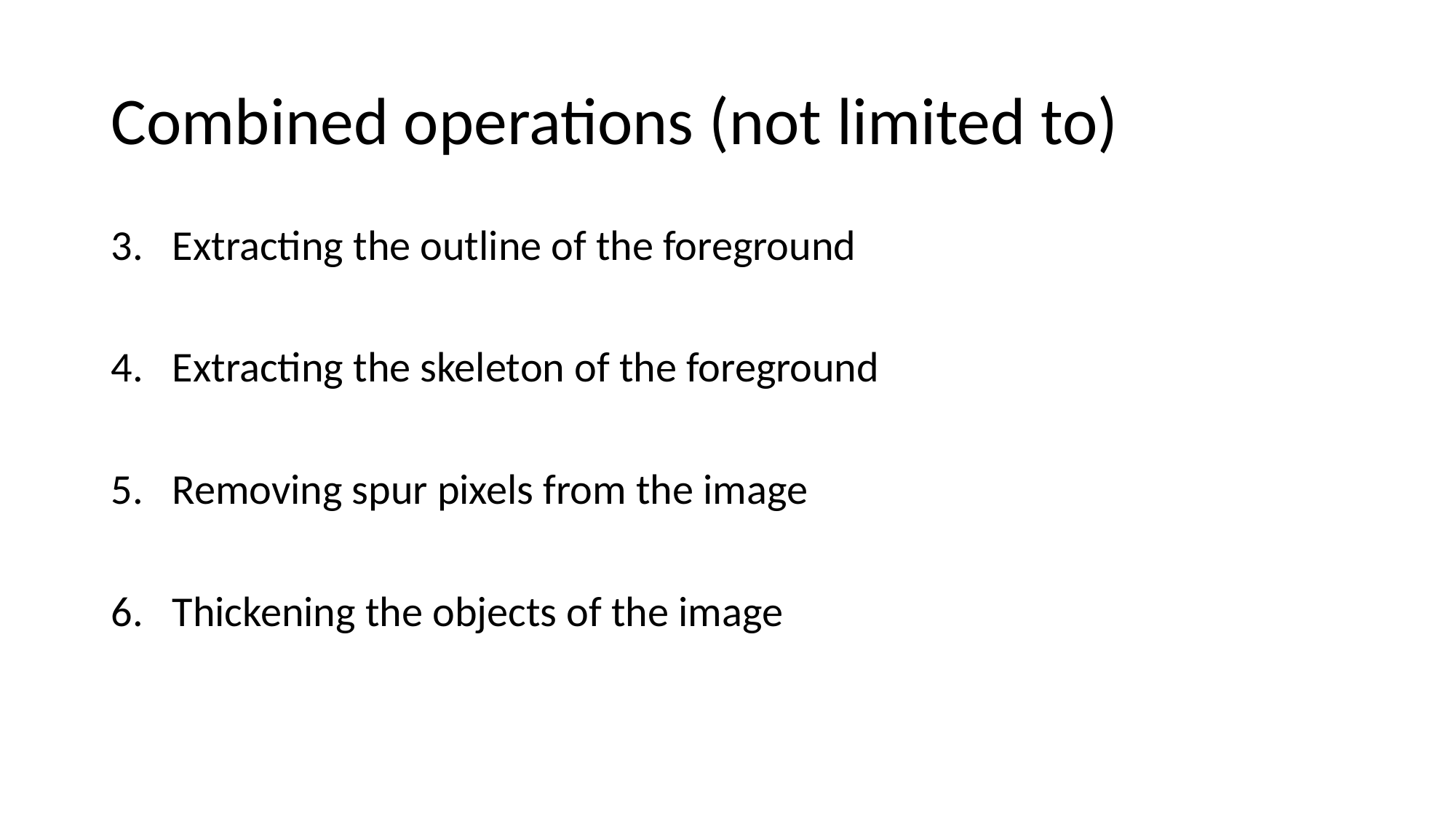

# Combined operations (not limited to)
Extracting the outline of the foreground

Extracting the skeleton of the foreground

Removing spur pixels from the image

Thickening the objects of the image